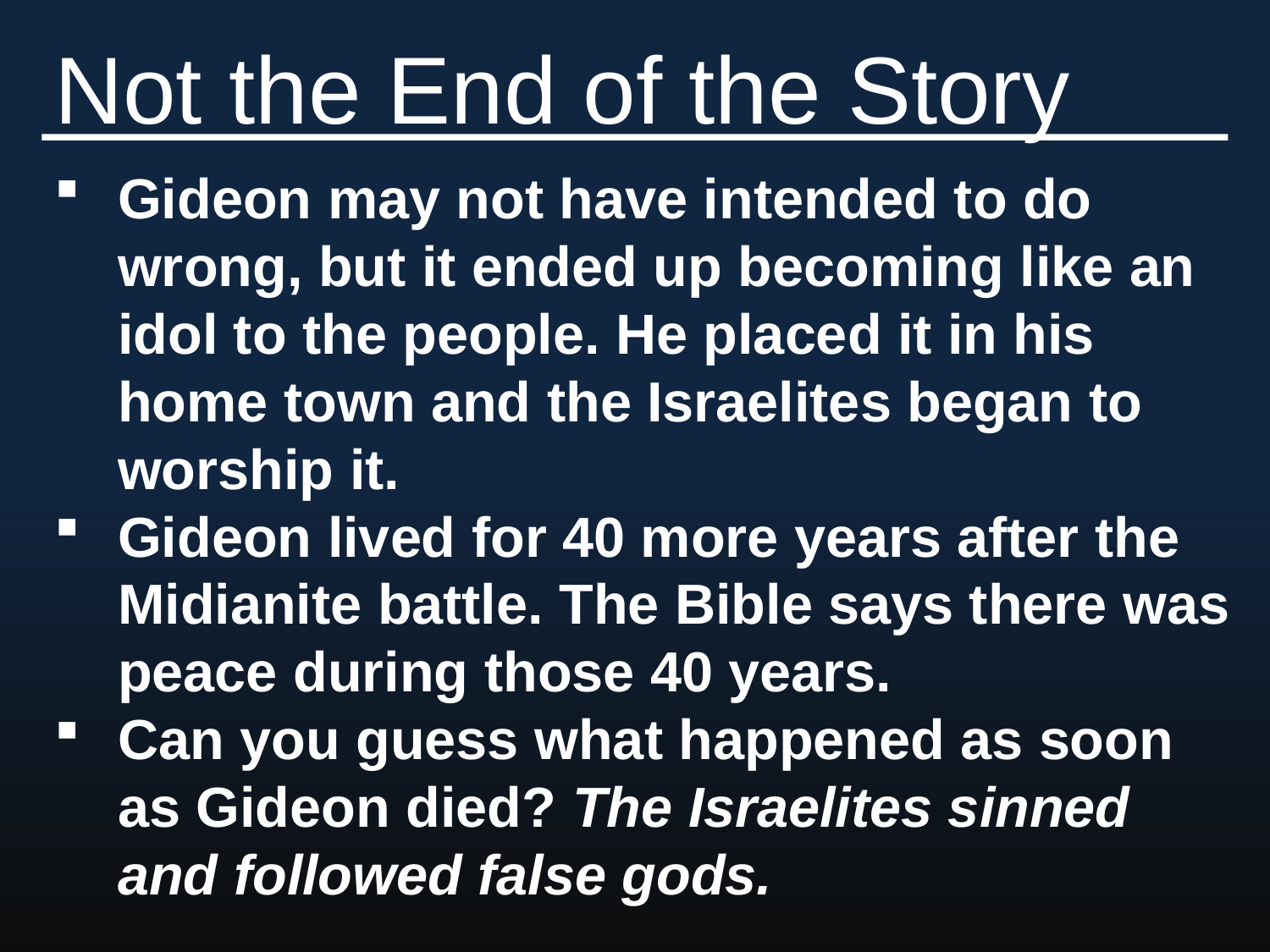

Not the End of the Story

Gideon may not have intended to do wrong, but it ended up becoming like an idol to the people. He placed it in his home town and the Israelites began to worship it.
Gideon lived for 40 more years after the Midianite battle. The Bible says there was peace during those 40 years.
Can you guess what happened as soon as Gideon died? The Israelites sinned and followed false gods.